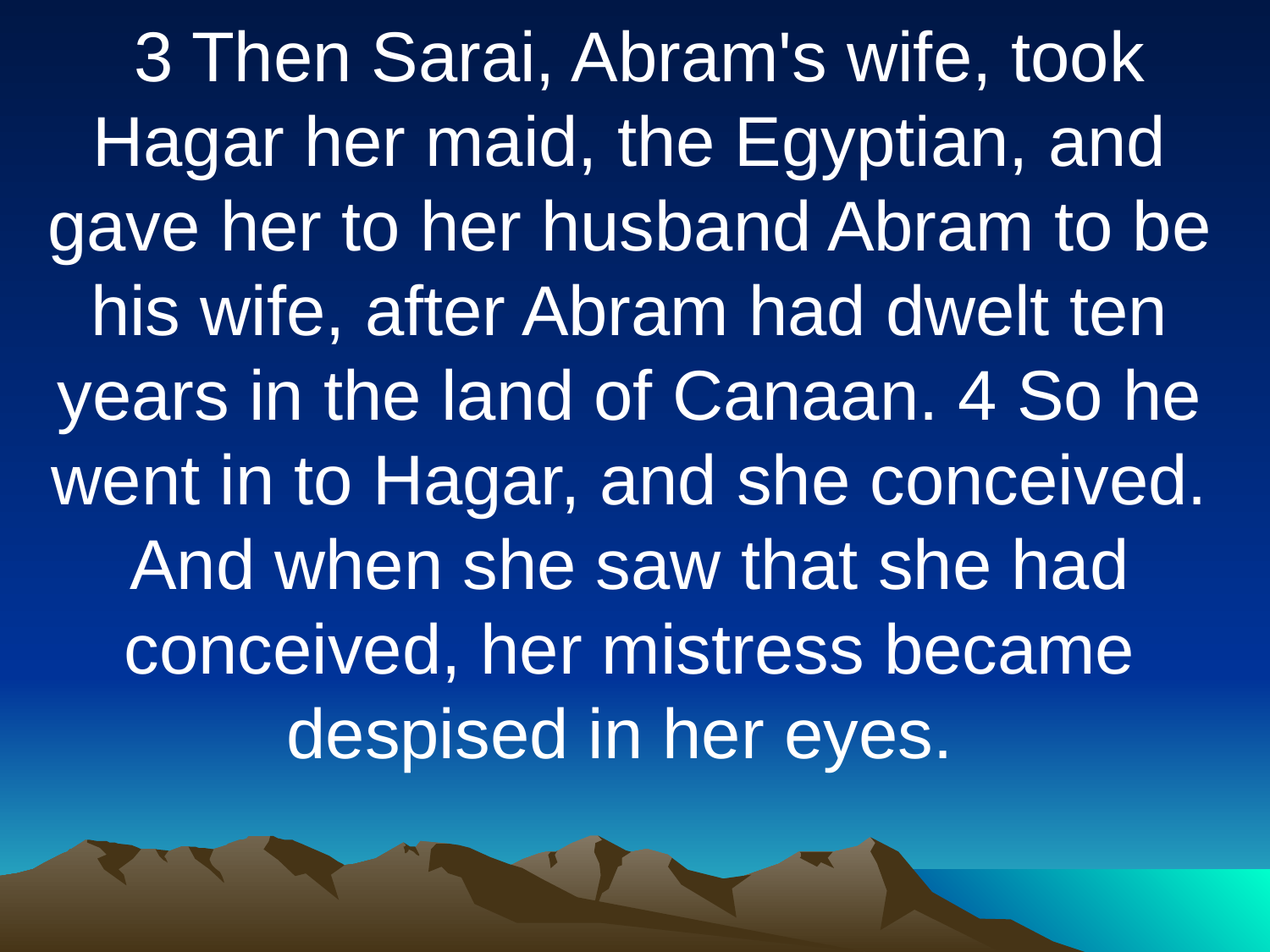

3 Then Sarai, Abram's wife, took Hagar her maid, the Egyptian, and gave her to her husband Abram to be his wife, after Abram had dwelt ten years in the land of Canaan. 4 So he went in to Hagar, and she conceived. And when she saw that she had conceived, her mistress became despised in her eyes.